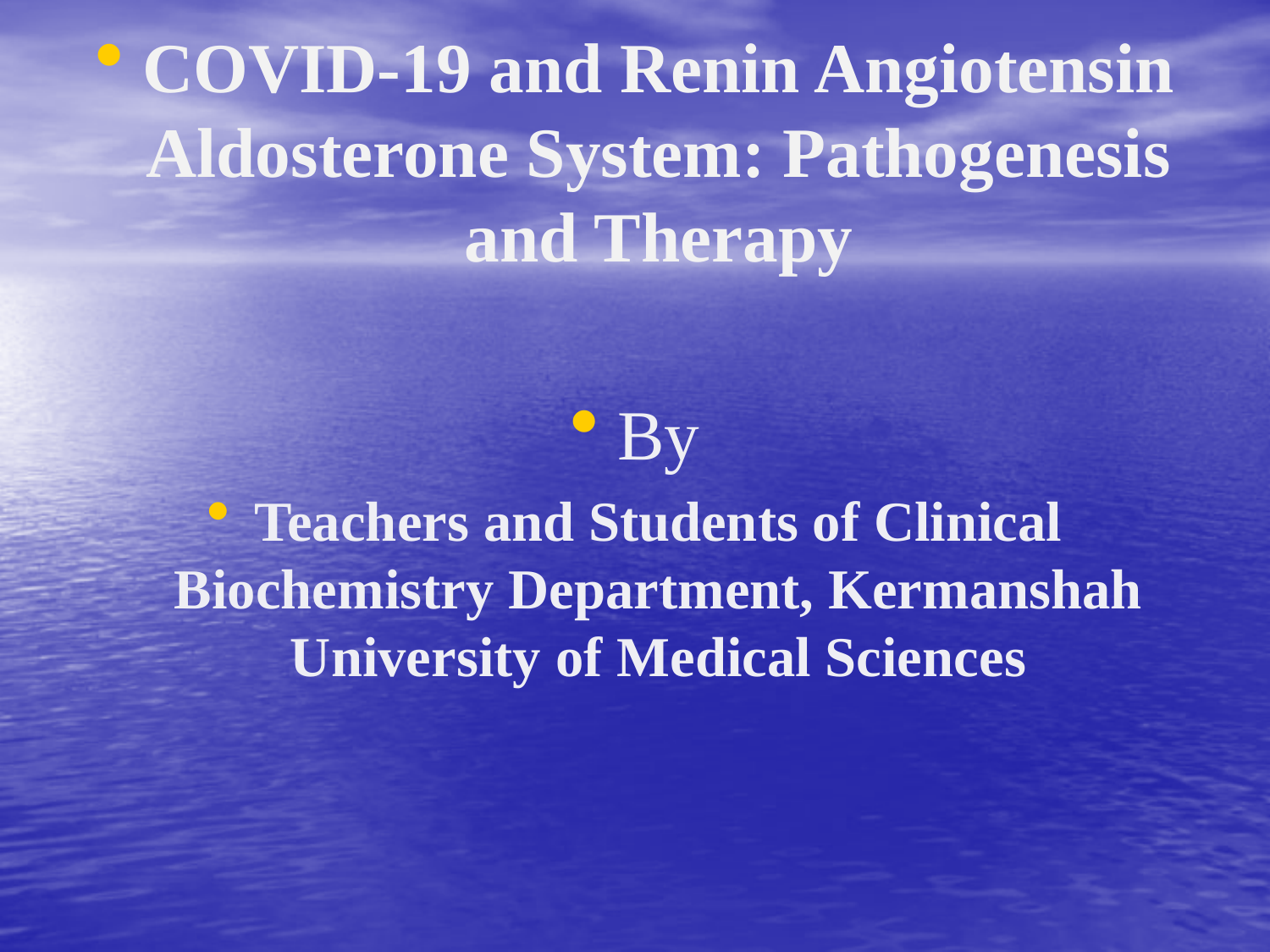

COVID-19 and Renin Angiotensin Aldosterone System: Pathogenesis and Therapy

By
Teachers and Students of Clinical Biochemistry Department, Kermanshah University of Medical Sciences